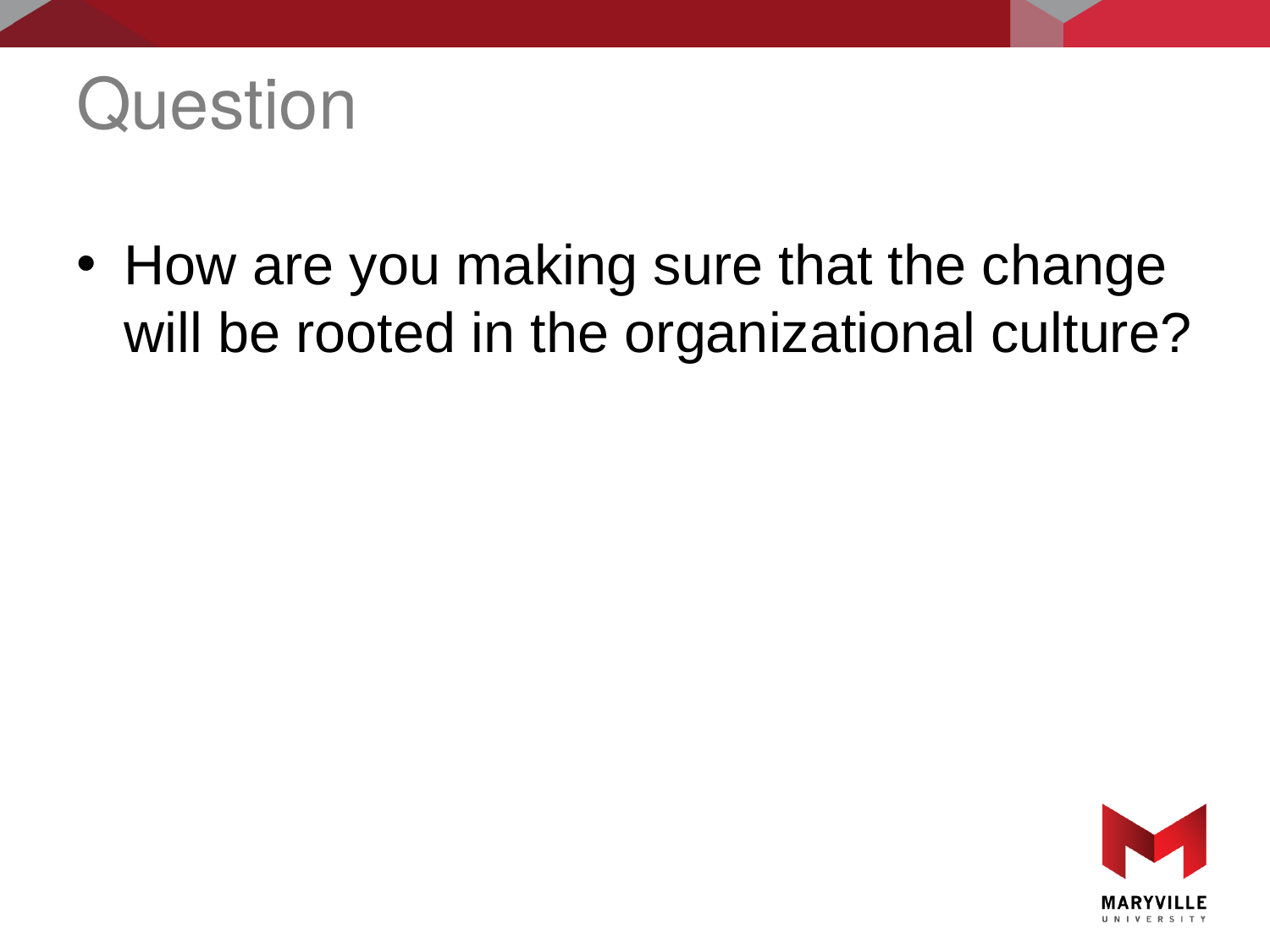

# Question
How are you making sure that the change will be rooted in the organizational culture?